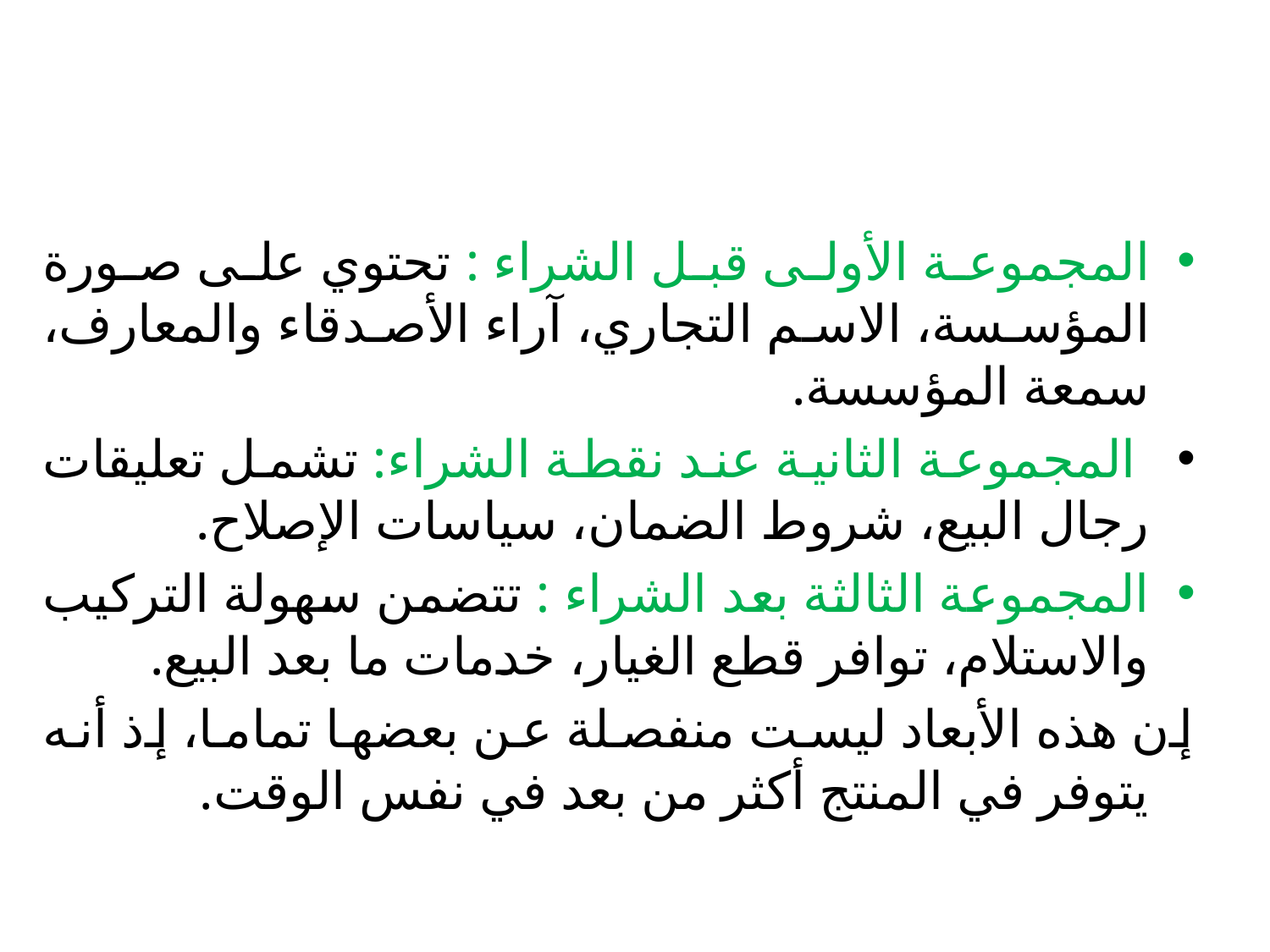

المجموعة الأولى قبل الشراء : تحتوي على صورة المؤسسة، الاسم التجاري، آراء الأصدقاء والمعارف، سمعة المؤسسة.
 المجموعة الثانیة عند نقطة الشراء: تشمل تعلیقات رجال البیع، شروط الضمان، سیاسات الإصلاح.
المجموعة الثالثة بعد الشراء : تتضمن سهولة التركیب والاستلام، توافر قطع الغیار، خدمات ما بعد البیع.
إن هذه الأبعاد لیست منفصلة عن بعضها تماما، إذ أنه یتوفر في المنتج أكثر من بعد في نفس الوقت.